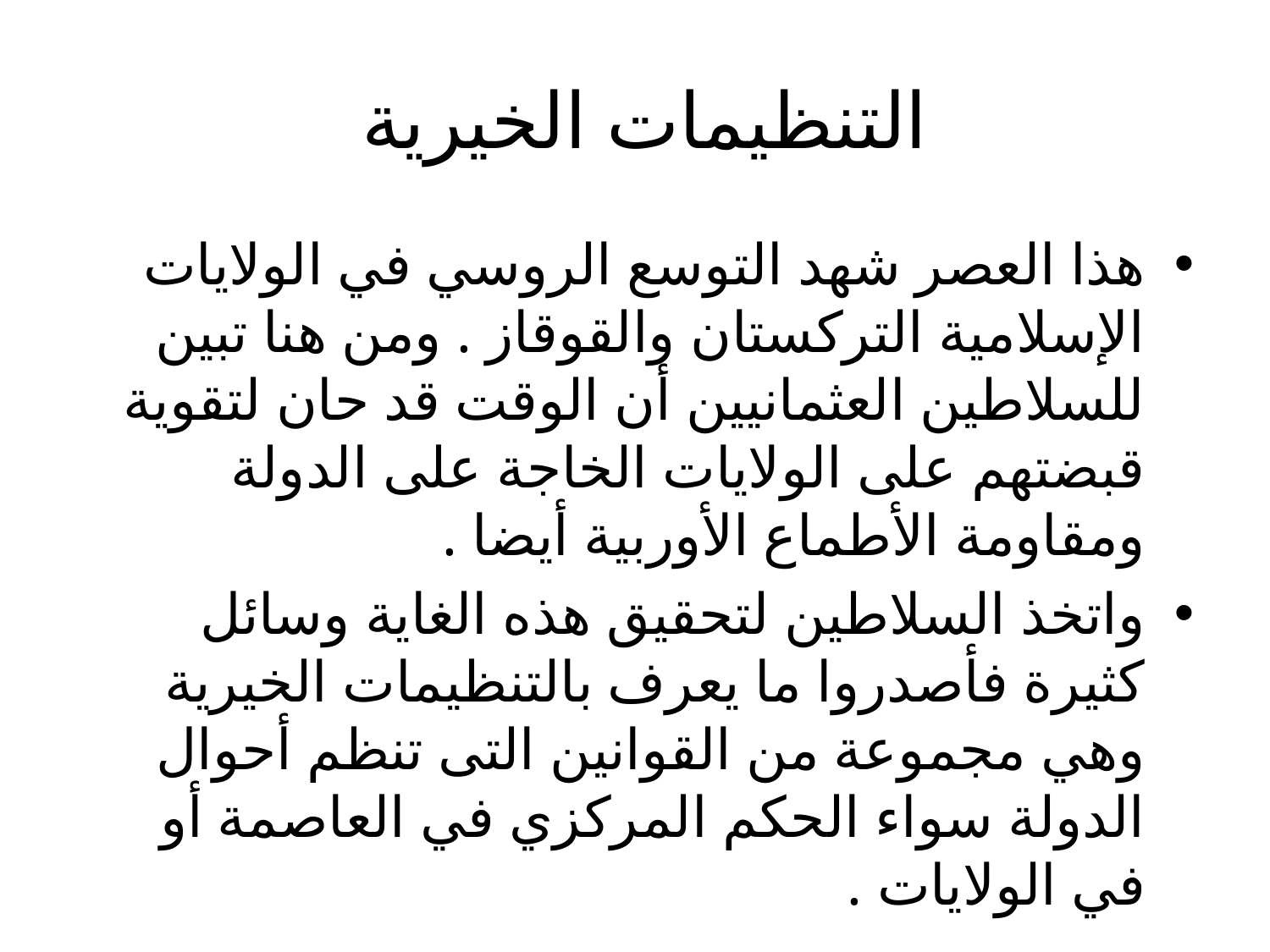

# التنظيمات الخيرية
هذا العصر شهد التوسع الروسي في الولايات الإسلامية التركستان والقوقاز . ومن هنا تبين للسلاطين العثمانيين أن الوقت قد حان لتقوية قبضتهم على الولايات الخاجة على الدولة ومقاومة الأطماع الأوربية أيضا .
واتخذ السلاطين لتحقيق هذه الغاية وسائل كثيرة فأصدروا ما يعرف بالتنظيمات الخيرية وهي مجموعة من القوانين التى تنظم أحوال الدولة سواء الحكم المركزي في العاصمة أو في الولايات .